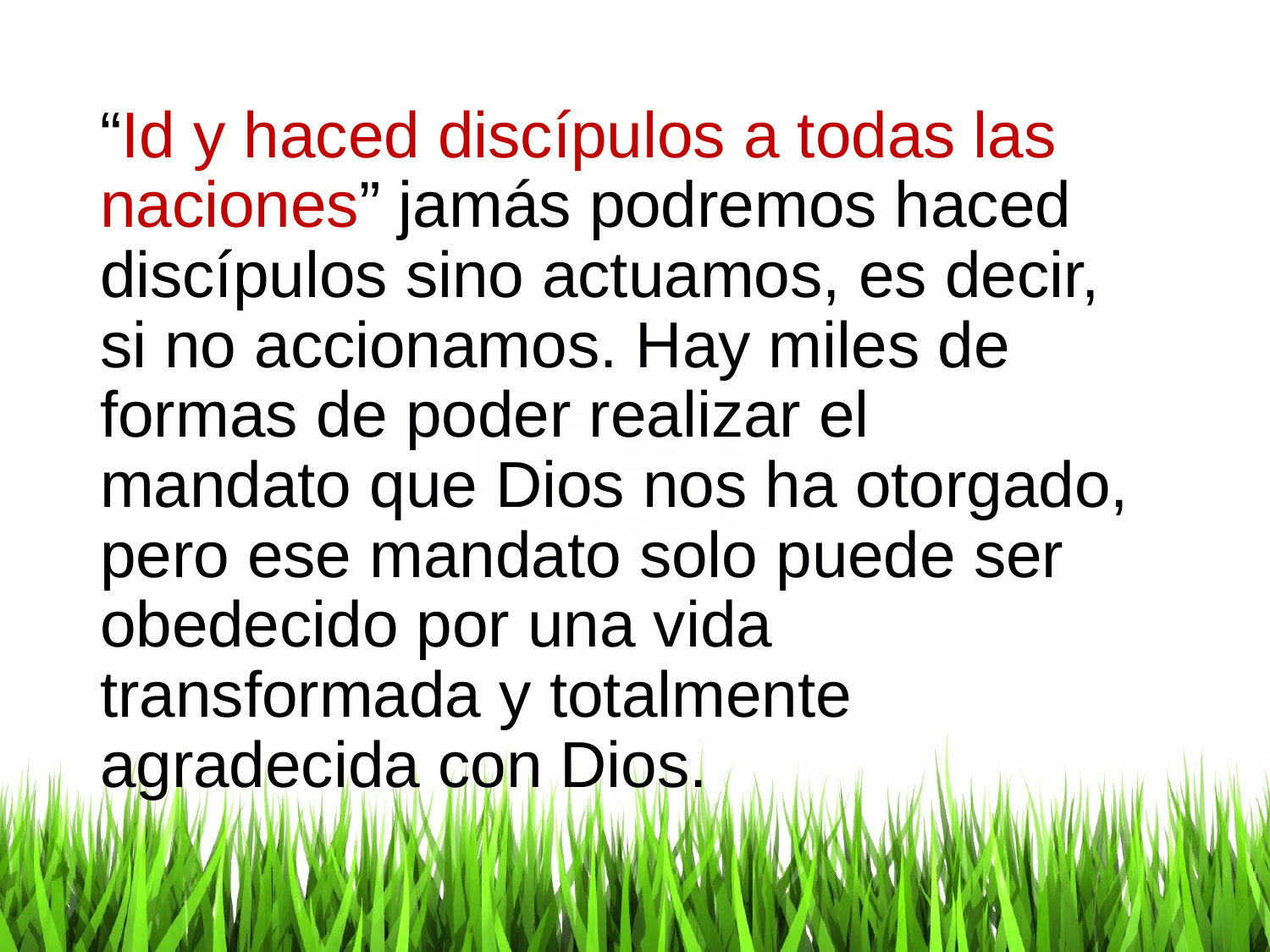

“Id y haced discípulos a todas las naciones” jamás podremos haced discípulos sino actuamos, es decir, si no accionamos. Hay miles de formas de poder realizar el mandato que Dios nos ha otorgado, pero ese mandato solo puede ser obedecido por una vida transformada y totalmente agradecida con Dios.